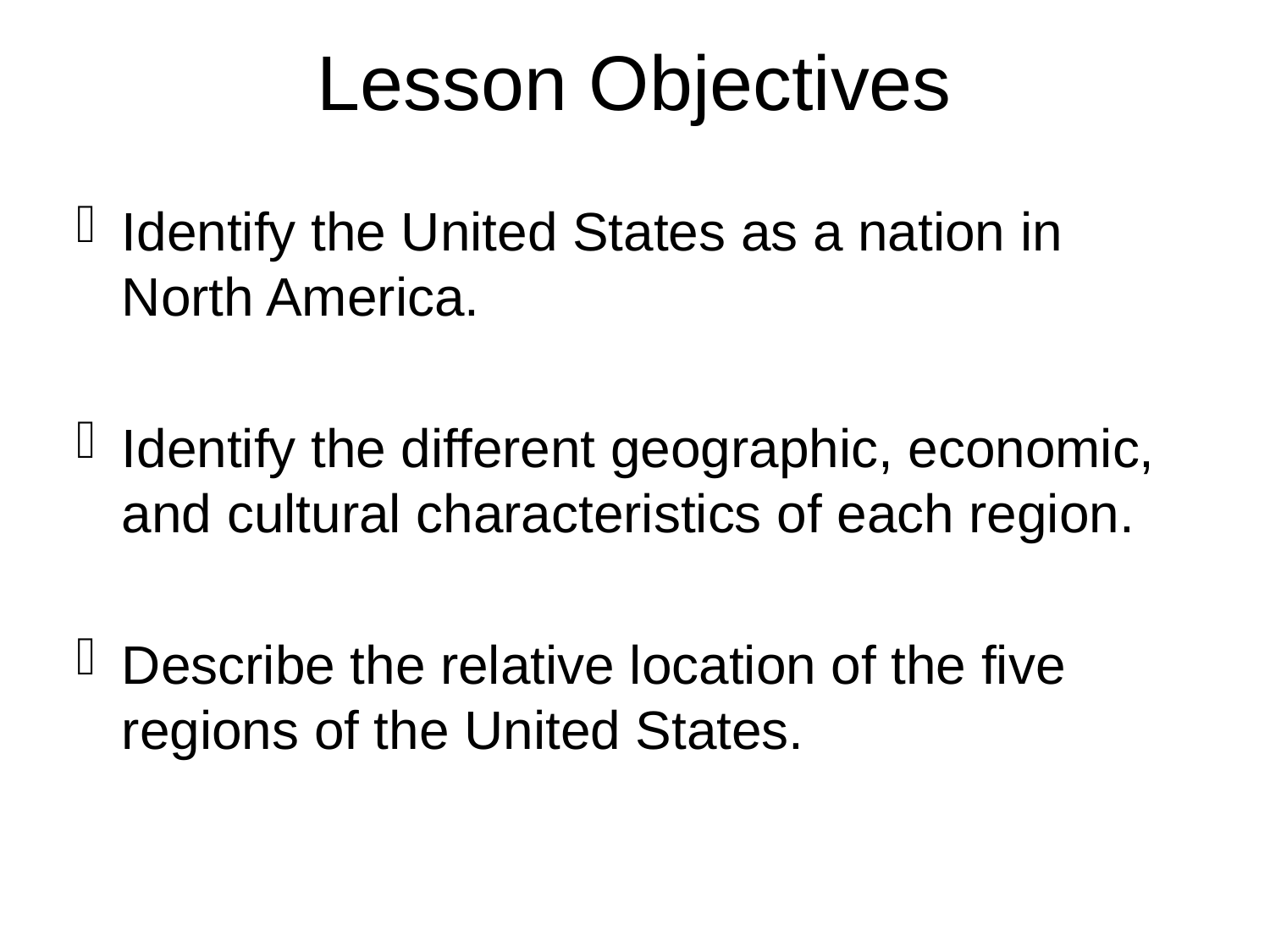

# Lesson Objectives
Identify the United States as a nation in North America.

Identify the different geographic, economic, and cultural characteristics of each region.

Describe the relative location of the five regions of the United States.